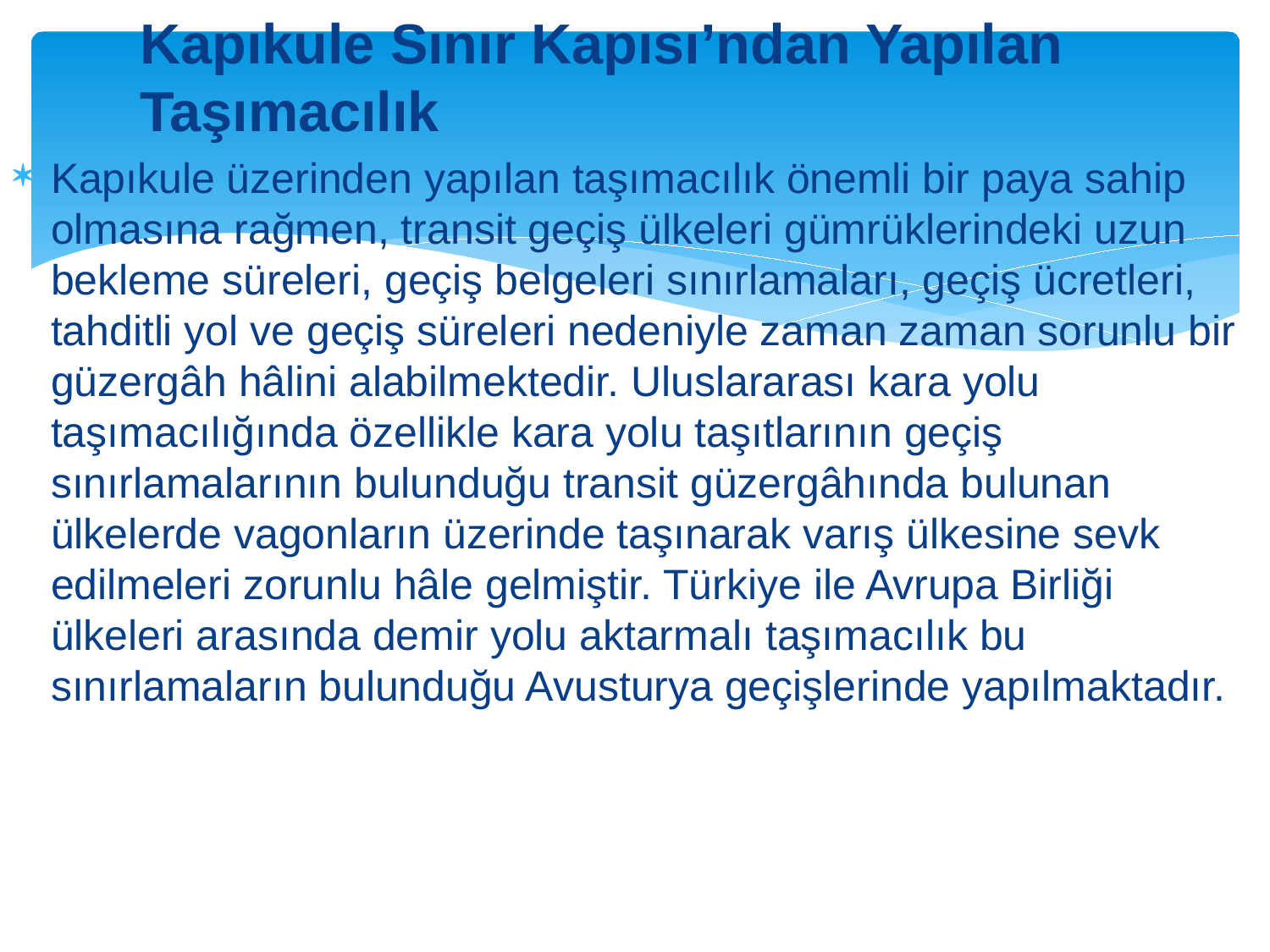

Kapıkule Sınır Kapısı’ndan Yapılan Taşımacılık
Kapıkule üzerinden yapılan taşımacılık önemli bir paya sahip olmasına rağmen, transit geçiş ülkeleri gümrüklerindeki uzun bekleme süreleri, geçiş belgeleri sınırlamaları, geçiş ücretleri, tahditli yol ve geçiş süreleri nedeniyle zaman zaman sorunlu bir güzergâh hâlini alabilmektedir. Uluslararası kara yolu taşımacılığında özellikle kara yolu taşıtlarının geçiş sınırlamalarının bulunduğu transit güzergâhında bulunan ülkelerde vagonların üzerinde taşınarak varış ülkesine sevk edilmeleri zorunlu hâle gelmiştir. Türkiye ile Avrupa Birliği ülkeleri arasında demir yolu aktarmalı taşımacılık bu sınırlamaların bulunduğu Avusturya geçişlerinde yapılmaktadır.